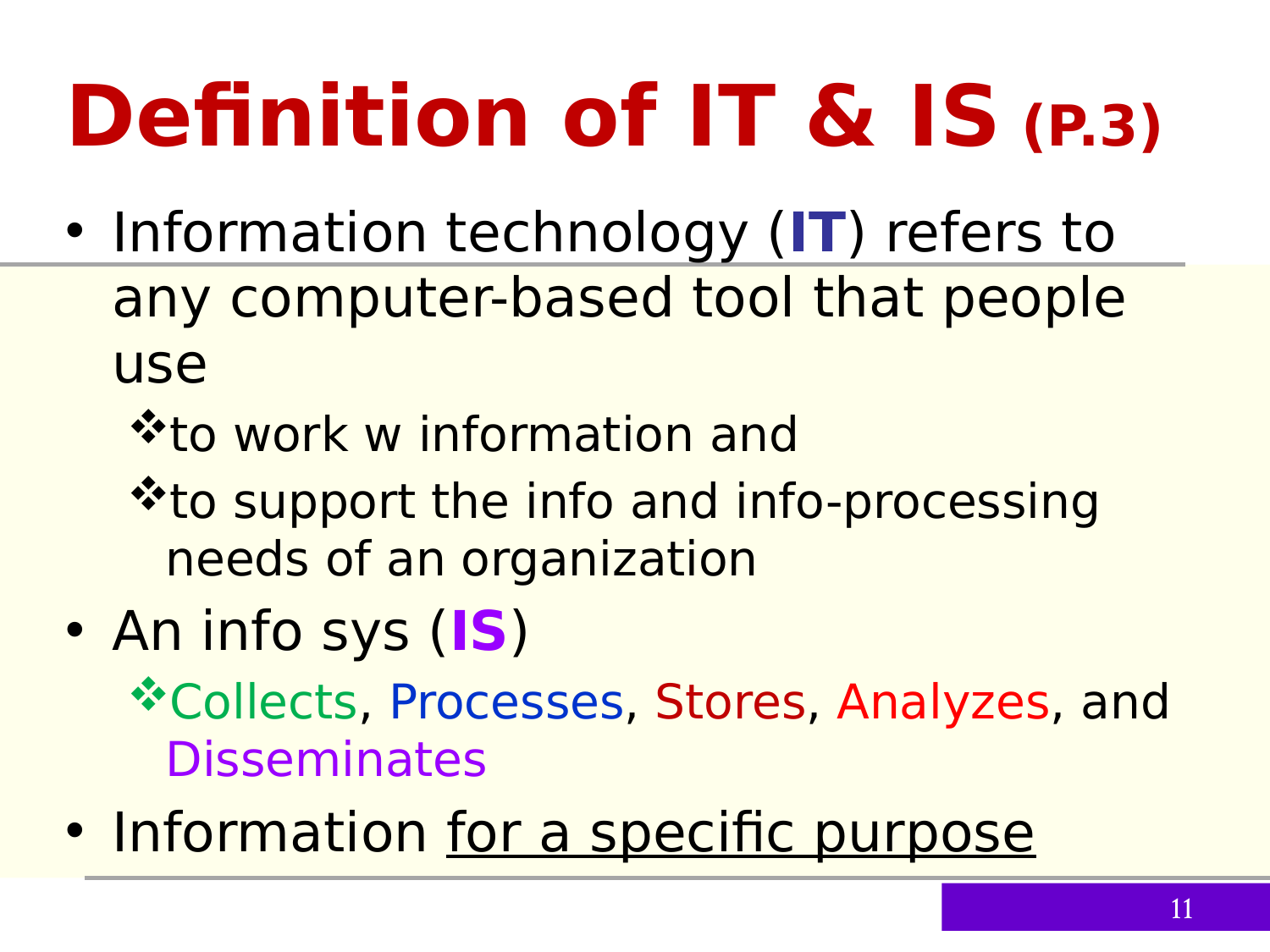

Definition of IT & IS (P.3)
Information technology (IT) refers to any computer-based tool that people use
to work w information and
to support the info and info-processing needs of an organization
An info sys (IS)
Collects, Processes, Stores, Analyzes, and Disseminates
Information for a specific purpose
11